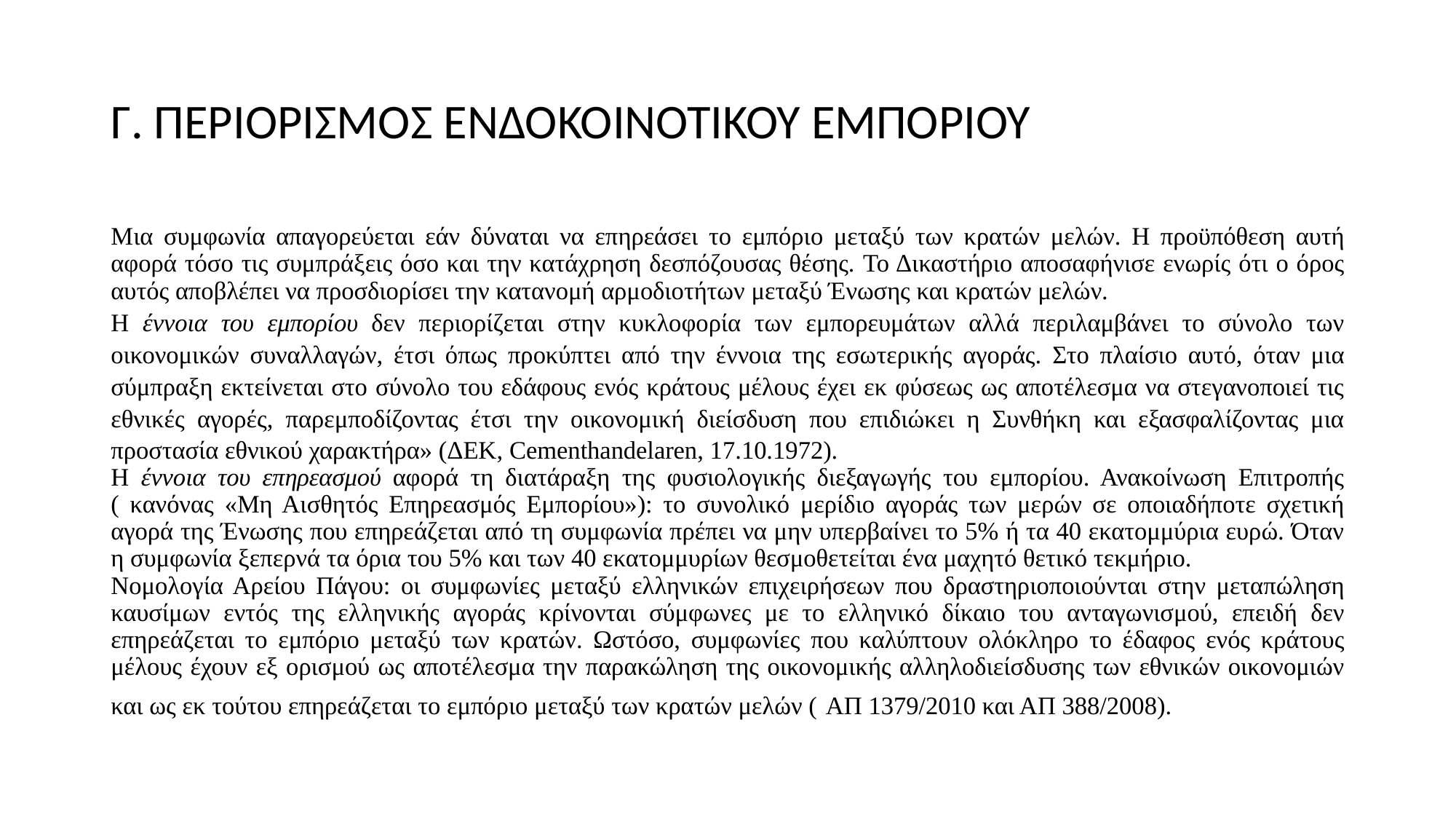

# Γ. ΠΕΡΙΟΡΙΣΜΟΣ ΕΝΔΟΚΟΙΝΟΤΙΚΟΥ ΕΜΠΟΡΙΟΥ
Mια συμφωνία απαγορεύεται εάν δύναται να επηρεάσει το εμπόριο μεταξύ των κρατών μελών. Η προϋπόθεση αυτή αφορά τόσο τις συμπράξεις όσο και την κατάχρηση δεσπόζουσας θέσης. Το Δικαστήριο αποσαφήνισε ενωρίς ότι ο όρος αυτός αποβλέπει να προσδιορίσει την κατανομή αρμοδιοτήτων μεταξύ Ένωσης και κρατών μελών.
Η έννοια του εμπορίου δεν περιορίζεται στην κυκλοφορία των εμπορευμάτων αλλά περιλαμβάνει το σύνολο των οικονομικών συναλλαγών, έτσι όπως προκύπτει από την έννοια της εσωτερικής αγοράς. Στο πλαίσιο αυτό, όταν μια σύμπραξη εκτείνεται στο σύνολο του εδάφους ενός κράτους μέλους έχει εκ φύσεως ως αποτέλεσμα να στεγανοποιεί τις εθνικές αγορές, παρεμποδίζοντας έτσι την οικονομική διείσδυση που επιδιώκει η Συνθήκη και εξασφαλίζοντας μια προστασία εθνικού χαρακτήρα» (ΔΕΚ, Cementhandelaren, 17.10.1972).
Η έννοια του επηρεασμού αφορά τη διατάραξη της φυσιολογικής διεξαγωγής του εμπορίου. Ανακοίνωση Επιτροπής ( κανόνας «Μη Αισθητός Επηρεασμός Εμπορίου»): το συνολικό μερίδιο αγοράς των μερών σε οποιαδήποτε σχετική αγορά της Ένωσης που επηρεάζεται από τη συμφωνία πρέπει να μην υπερβαίνει το 5% ή τα 40 εκατομμύρια ευρώ. Όταν η συμφωνία ξεπερνά τα όρια του 5% και των 40 εκατομμυρίων θεσμοθετείται ένα μαχητό θετικό τεκμήριο.
Νομολογία Αρείου Πάγου: οι συμφωνίες μεταξύ ελληνικών επιχειρήσεων που δραστηριοποιούνται στην μεταπώληση καυσίμων εντός της ελληνικής αγοράς κρίνονται σύμφωνες με το ελληνικό δίκαιο του ανταγωνισμού, επειδή δεν επηρεάζεται το εμπόριο μεταξύ των κρατών. Ωστόσο, συμφωνίες που καλύπτουν ολόκληρο το έδαφος ενός κράτους μέλους έχουν εξ ορισμού ως αποτέλεσμα την παρακώληση της οικονομικής αλληλοδιείσδυσης των εθνικών οικονομιών και ως εκ τούτου επηρεάζεται το εμπόριο μεταξύ των κρατών μελών ( ΑΠ 1379/2010 και ΑΠ 388/2008).